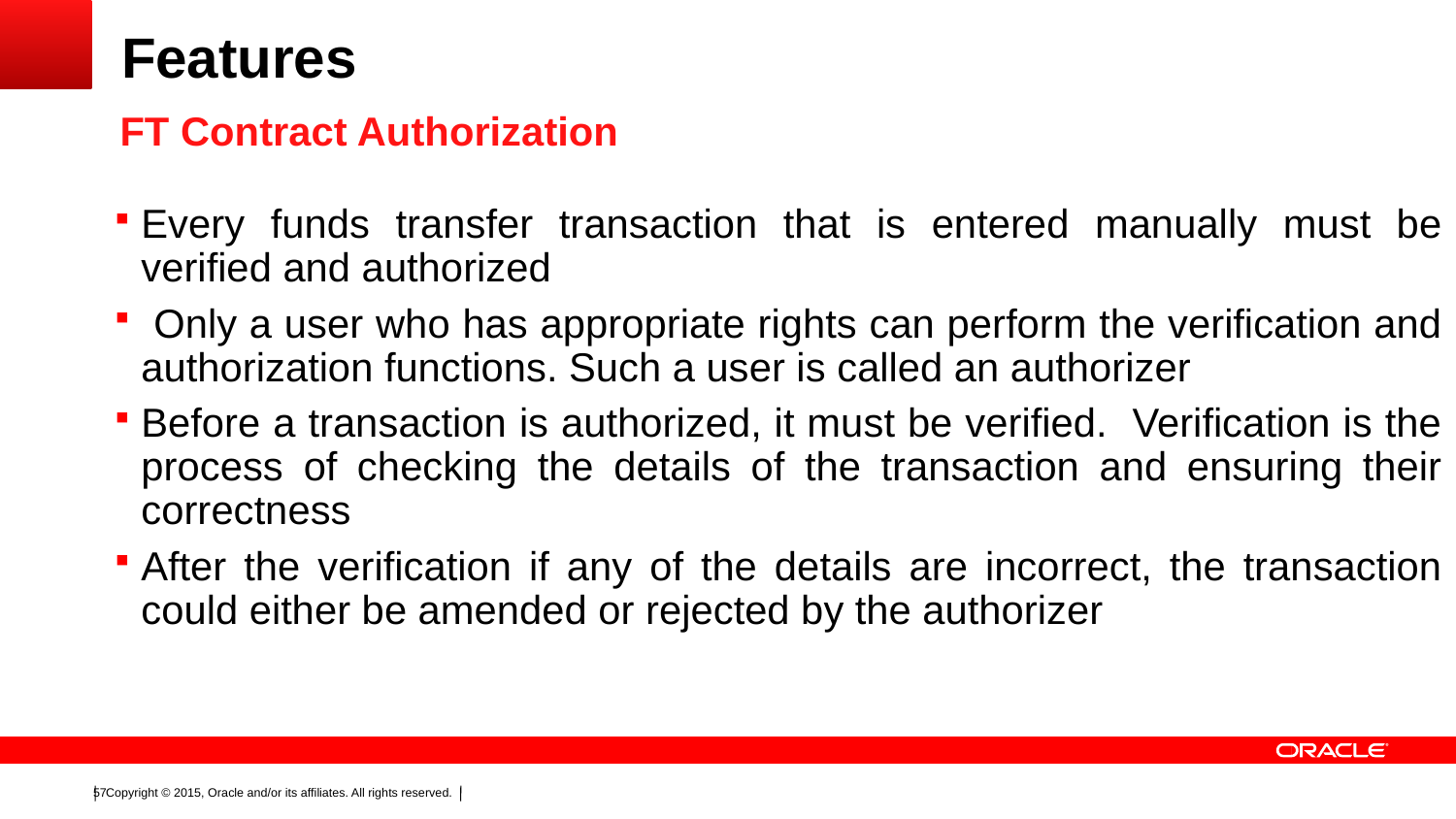

# Features
FT Contract Authorization

Every funds transfer transaction that is entered manually must be verified and authorized
 Only a user who has appropriate rights can perform the verification and authorization functions. Such a user is called an authorizer
Before a transaction is authorized, it must be verified.  Verification is the process of checking the details of the transaction and ensuring their correctness
After the verification if any of the details are incorrect, the transaction could either be amended or rejected by the authorizer